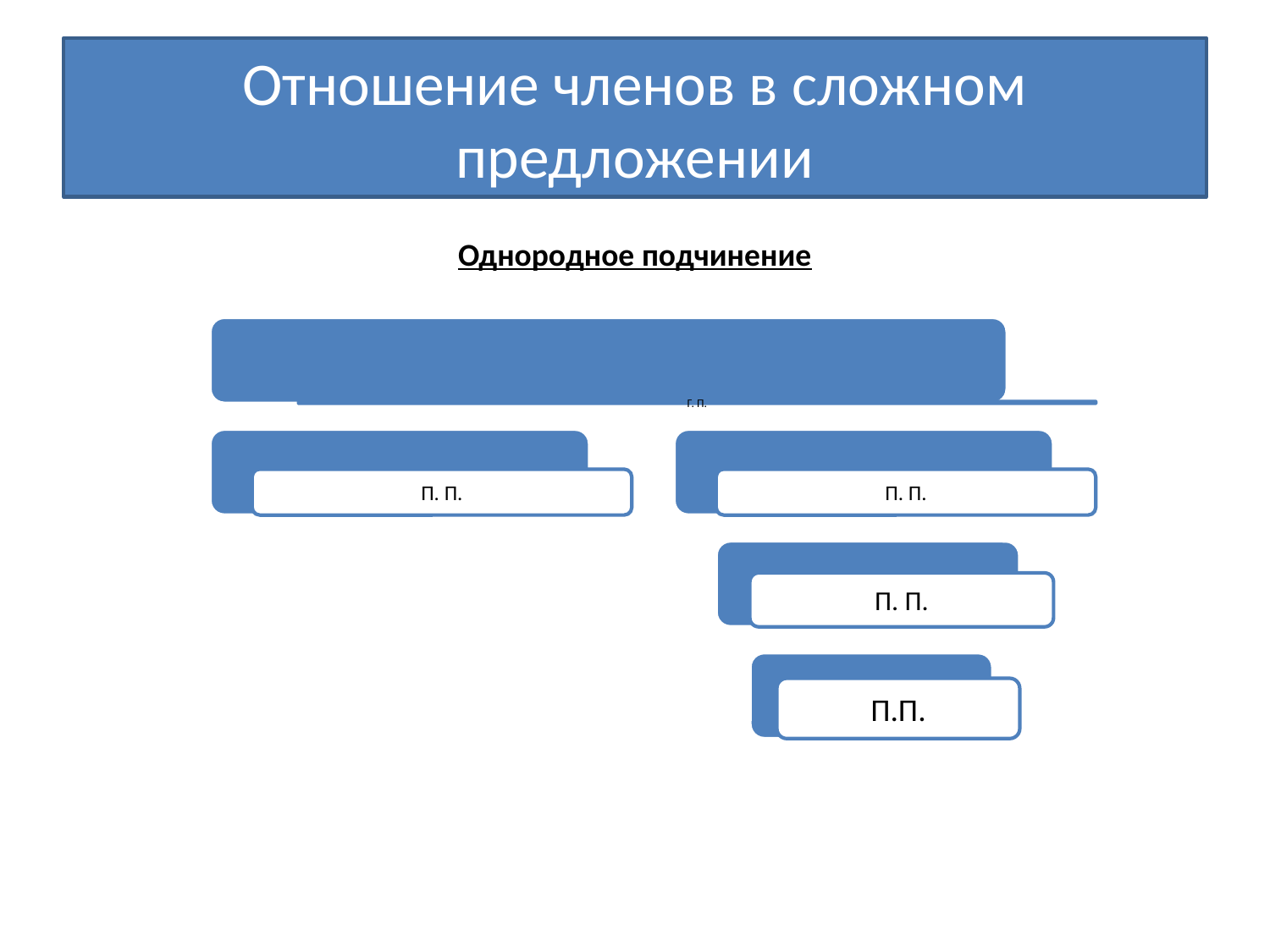

# Отношение членов в сложном предложении
Однородное подчинение
Г. П.
П. П.
П. П.
П. П.
П.П.